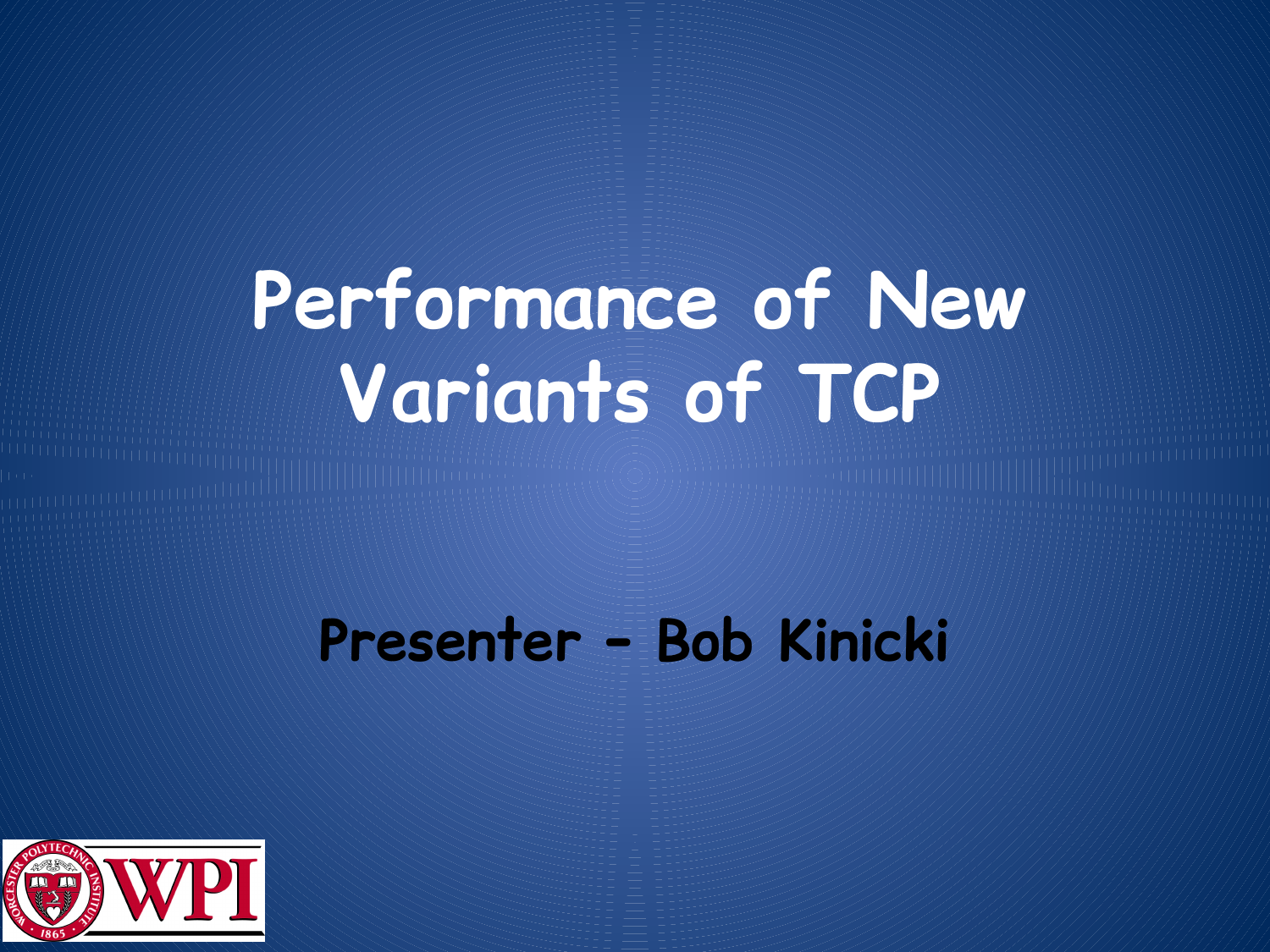

# Performance of New Variants of TCP

Presenter – Bob Kinicki